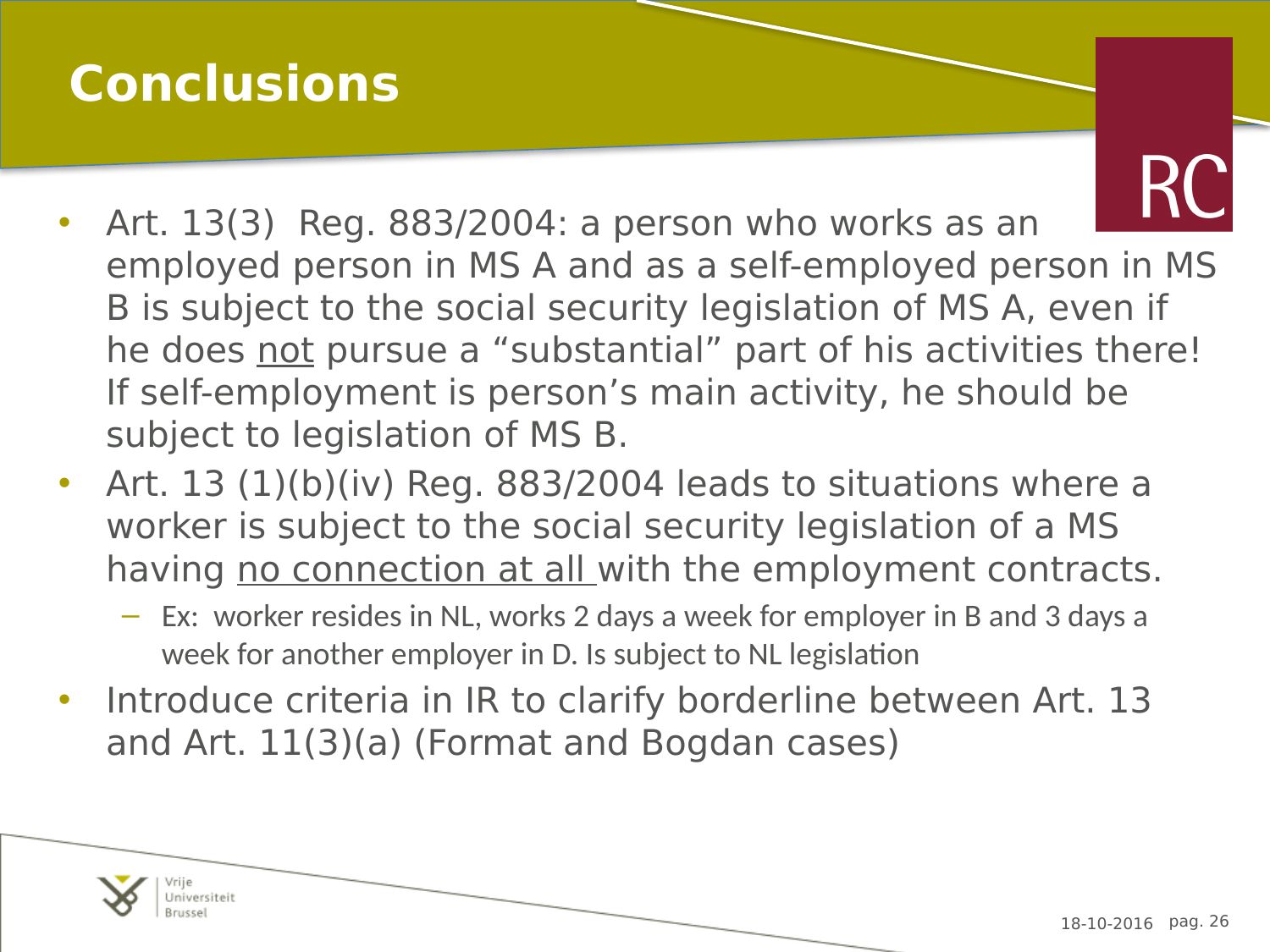

# Conclusions
Art. 13(3)  Reg. 883/2004: a person who works as an employed person in MS A and as a self-employed person in MS B is subject to the social security legislation of MS A, even if he does not pursue a “substantial” part of his activities there! If self-employment is person’s main activity, he should be subject to legislation of MS B.
Art. 13 (1)(b)(iv) Reg. 883/2004 leads to situations where a worker is subject to the social security legislation of a MS having no connection at all with the employment contracts.
Ex:  worker resides in NL, works 2 days a week for employer in B and 3 days a week for another employer in D. Is subject to NL legislation
Introduce criteria in IR to clarify borderline between Art. 13 and Art. 11(3)(a) (Format and Bogdan cases)